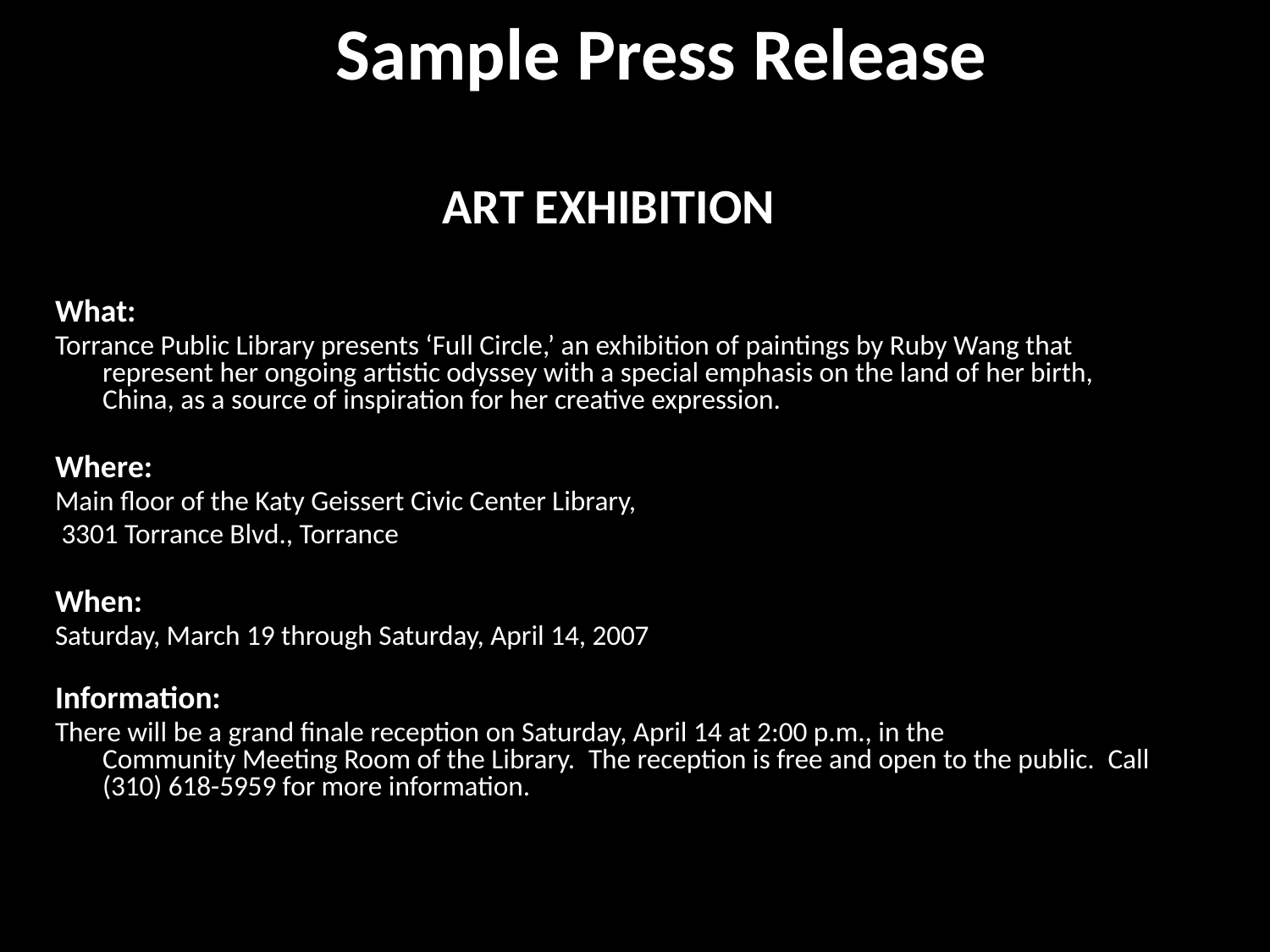

# Sample Press Release
ART EXHIBITION

What:
Torrance Public Library presents ‘Full Circle,’ an exhibition of paintings by Ruby Wang that represent her ongoing artistic odyssey with a special emphasis on the land of her birth, China, as a source of inspiration for her creative expression.

Where:
Main floor of the Katy Geissert Civic Center Library,
 3301 Torrance Blvd., Torrance

When:
Saturday, March 19 through Saturday, April 14, 2007
Information:
There will be a grand finale reception on Saturday, April 14 at 2:00 p.m., in the Community Meeting Room of the Library.  The reception is free and open to the public.  Call (310) 618-5959 for more information.